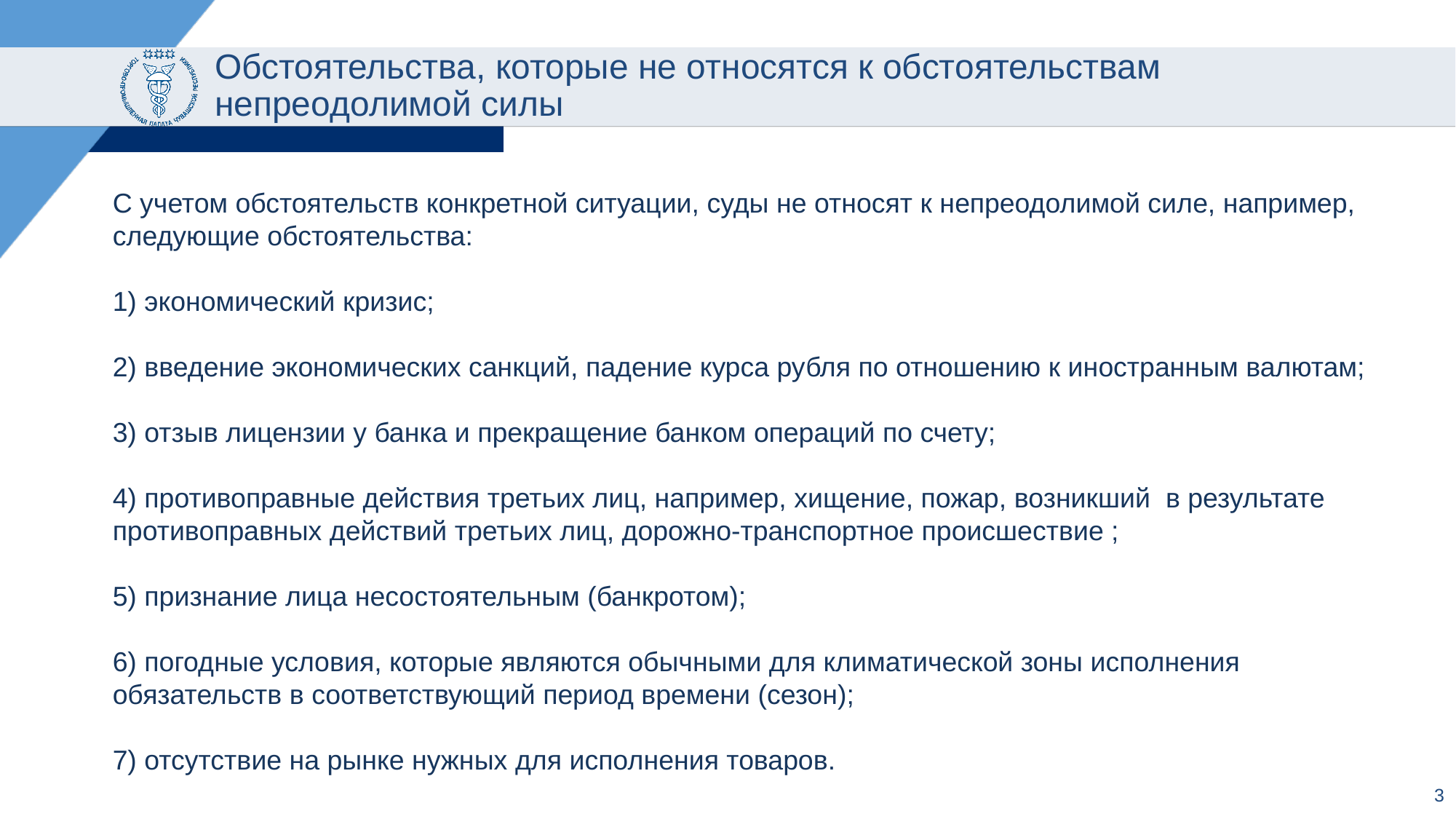

# Обстоятельства, которые не относятся к обстоятельствам непреодолимой силы
С учетом обстоятельств конкретной ситуации, суды не относят к непреодолимой силе, например, следующие обстоятельства:

1) экономический кризис;

2) введение экономических санкций, падение курса рубля по отношению к иностранным валютам;

3) отзыв лицензии у банка и прекращение банком операций по счету;

4) противоправные действия третьих лиц, например, хищение, пожар, возникший  в результате противоправных действий третьих лиц, дорожно-транспортное происшествие ;

5) признание лица несостоятельным (банкротом);

6) погодные условия, которые являются обычными для климатической зоны исполнения обязательств в соответствующий период времени (сезон);

7) отсутствие на рынке нужных для исполнения товаров.
3